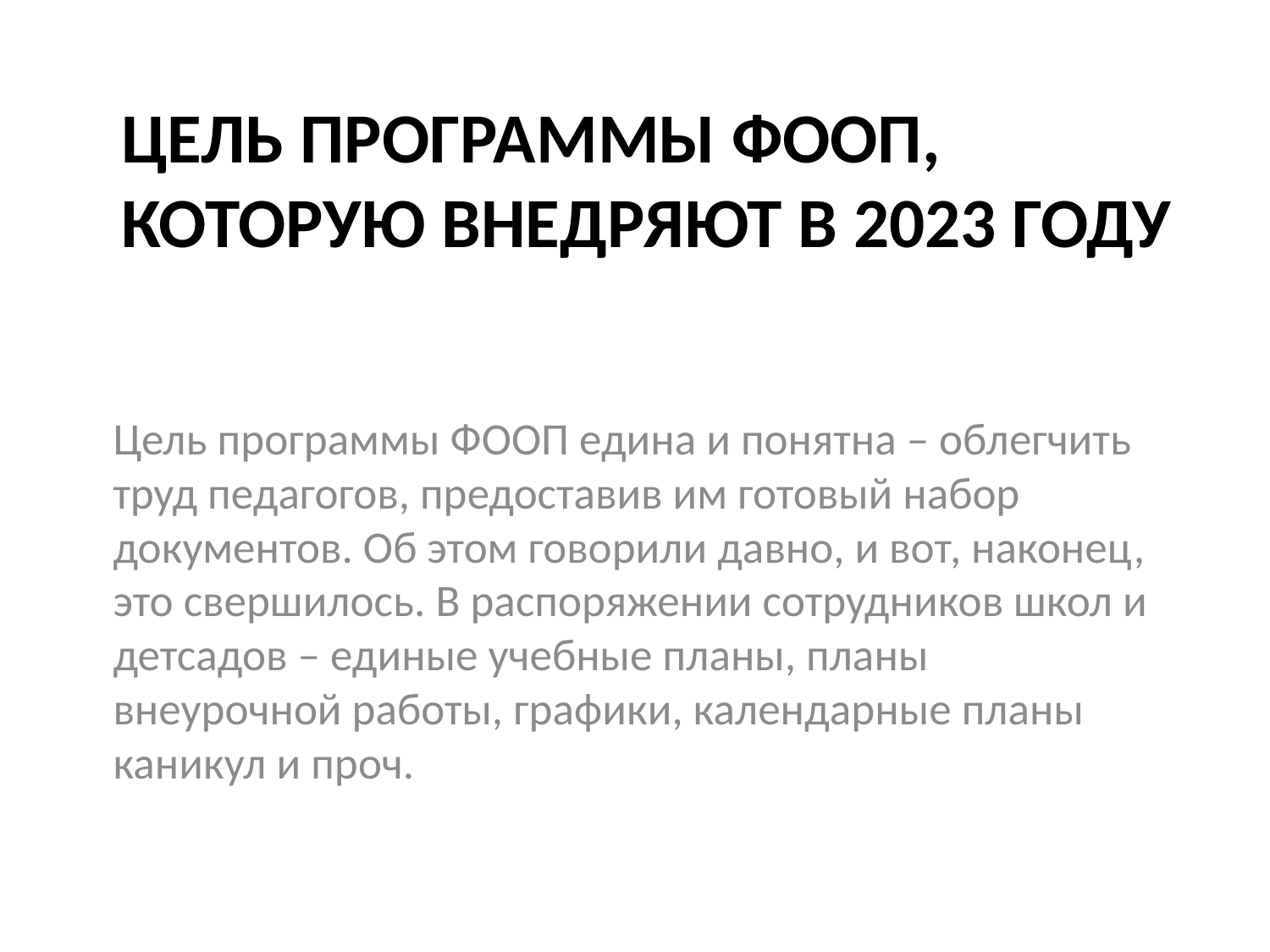

# Цель программы ФООП, которую внедряют в 2023 году
Цель программы ФООП едина и понятна – облегчить труд педагогов, предоставив им готовый набор документов. Об этом говорили давно, и вот, наконец, это свершилось. В распоряжении сотрудников школ и детсадов – единые учебные планы, планы внеурочной работы, графики, календарные планы каникул и проч.